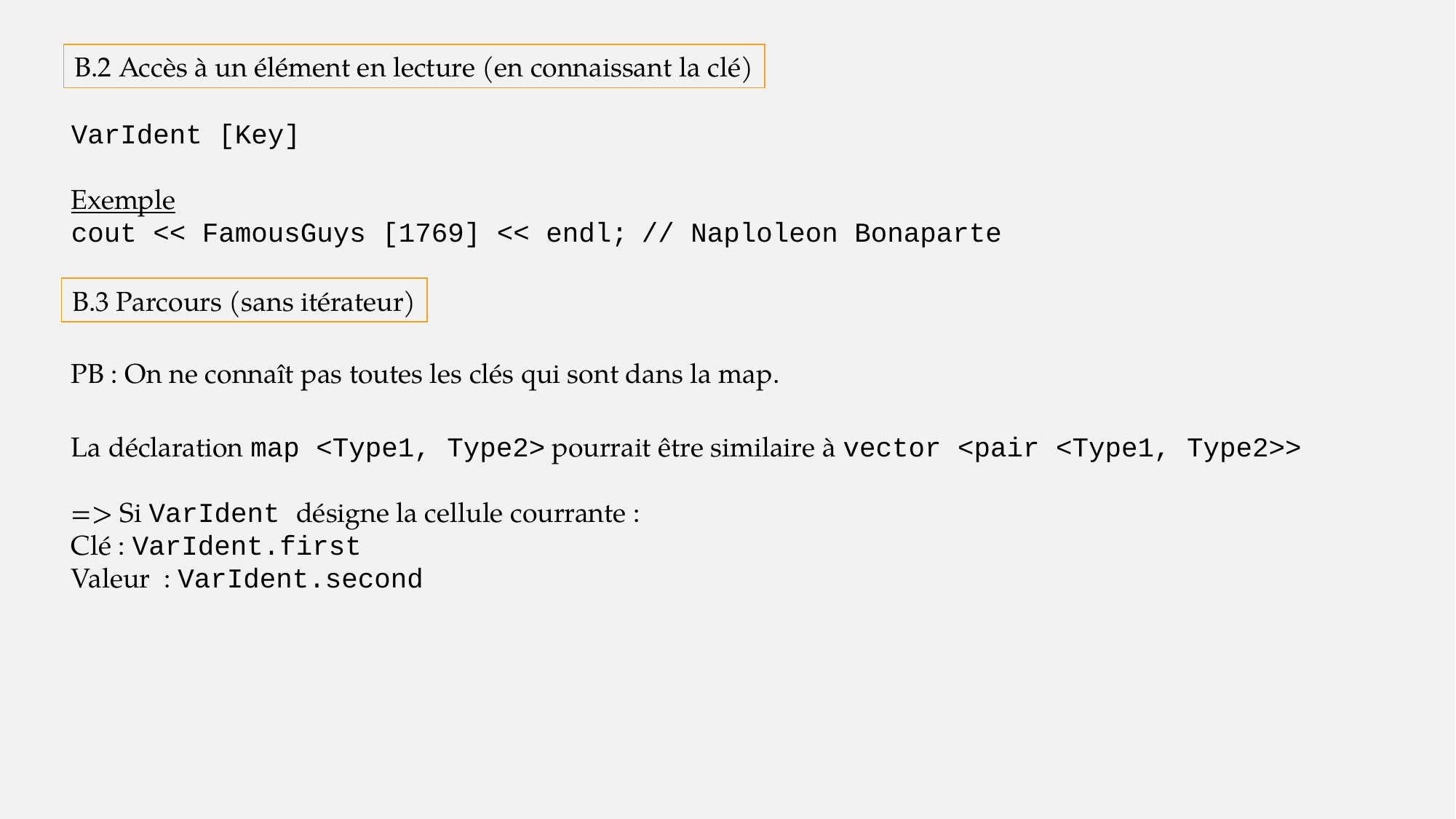

B.2 Accès à un élément en lecture (en connaissant la clé)
VarIdent [Key]

Exemple
cout << FamousGuys [1769] << endl;  // Naploleon Bonaparte
B.3 Parcours (sans itérateur)
PB : On ne connaît pas toutes les clés qui sont dans la map.
La déclaration map <Type1, Type2> pourrait être similaire à vector <pair <Type1, Type2>>

=> Si VarIdent désigne la cellule courrante :
Clé : VarIdent.first
Valeur  : VarIdent.second